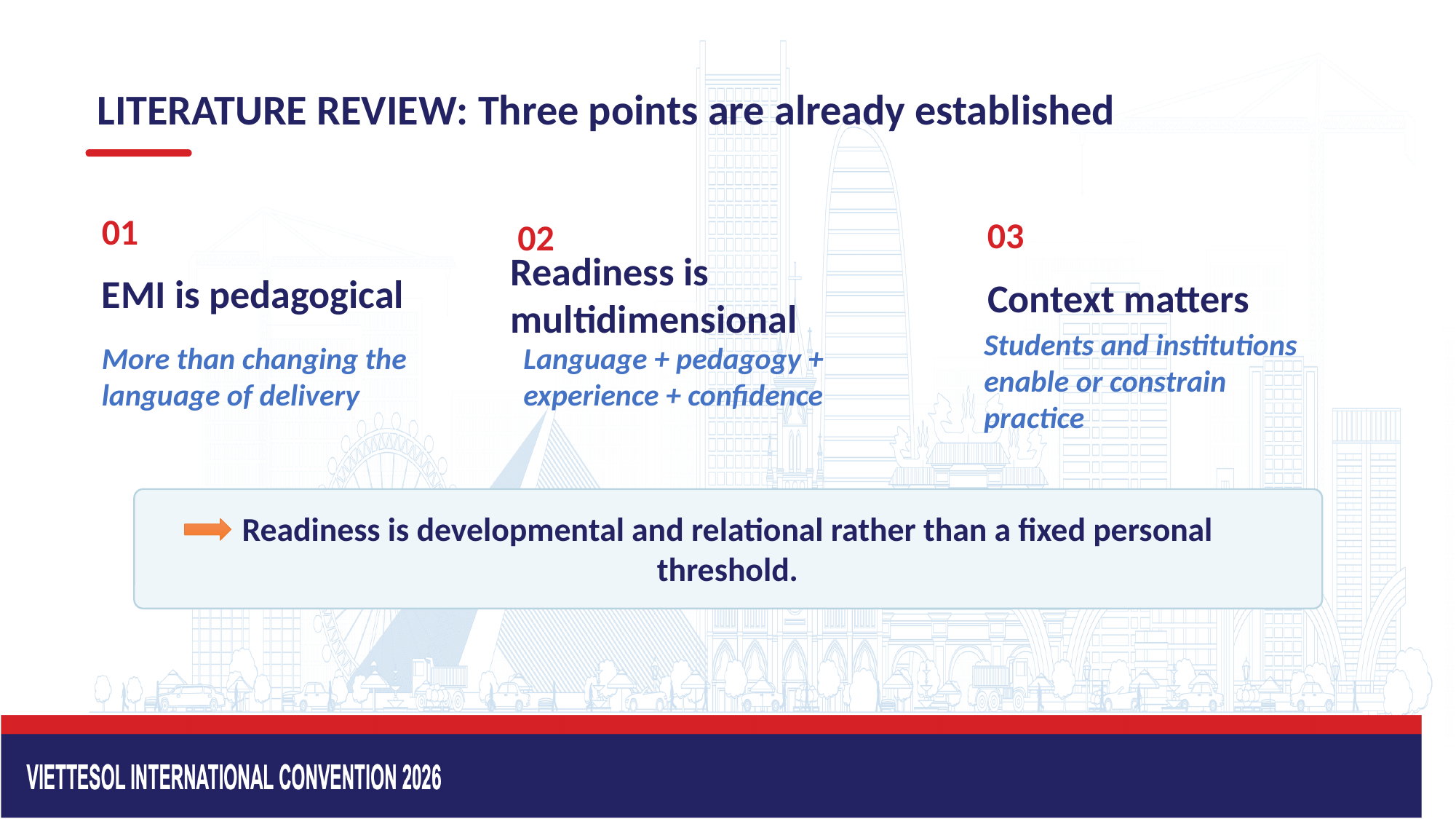

LITERATURE REVIEW: Three points are already established

01
03
02
EMI is pedagogical
Readiness is multidimensional
Context matters
More than changing the language of delivery
Language + pedagogy + experience + confidence
Students and institutions enable or constrain practice

Readiness is developmental and relational rather than a fixed personal threshold.